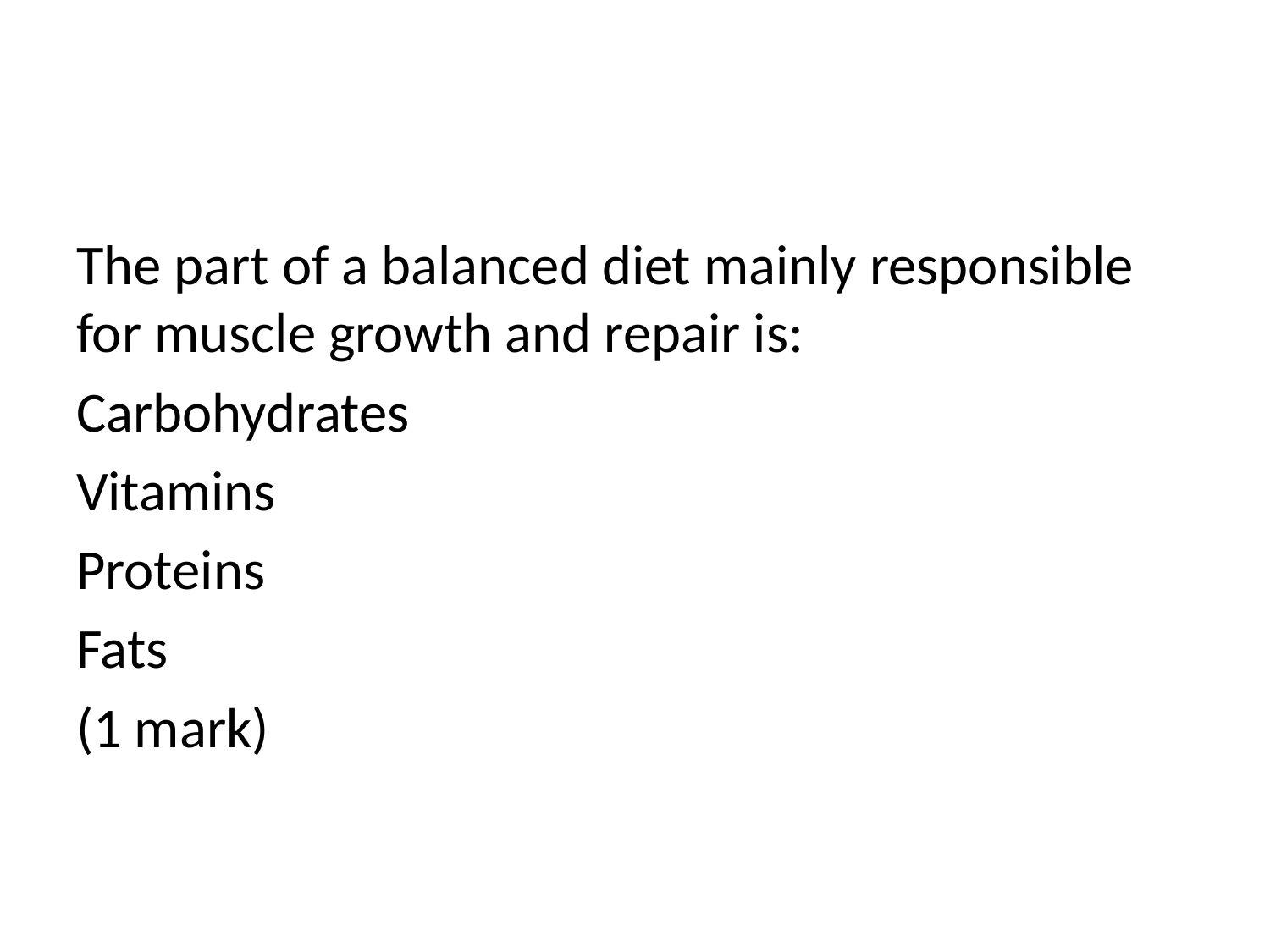

#
The part of a balanced diet mainly responsible for muscle growth and repair is:
Carbohydrates
Vitamins
Proteins
Fats
(1 mark)